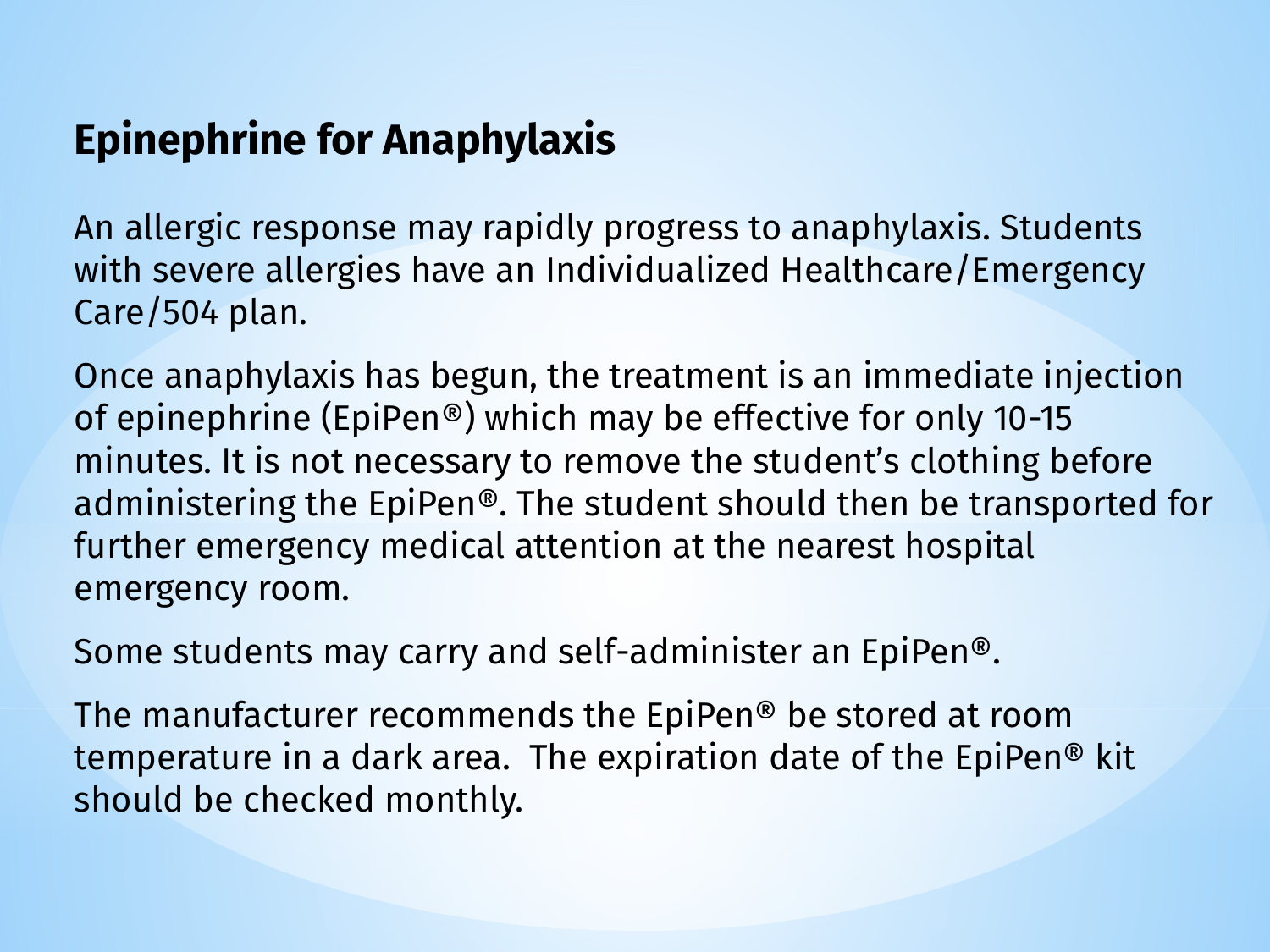

Epinephrine for Anaphylaxis

An allergic response may rapidly progress to anaphylaxis. Students with severe allergies have an Individualized Healthcare/Emergency Care/504 plan.

Once anaphylaxis has begun, the treatment is an immediate injection of epinephrine (EpiPen®) which may be effective for only 10-15 minutes. It is not necessary to remove the student’s clothing before administering the EpiPen®. The student should then be transported for further emergency medical attention at the nearest hospital emergency room.

Some students may carry and self-administer an EpiPen®.

The manufacturer recommends the EpiPen® be stored at room temperature in a dark area.  The expiration date of the EpiPen® kit should be checked monthly.